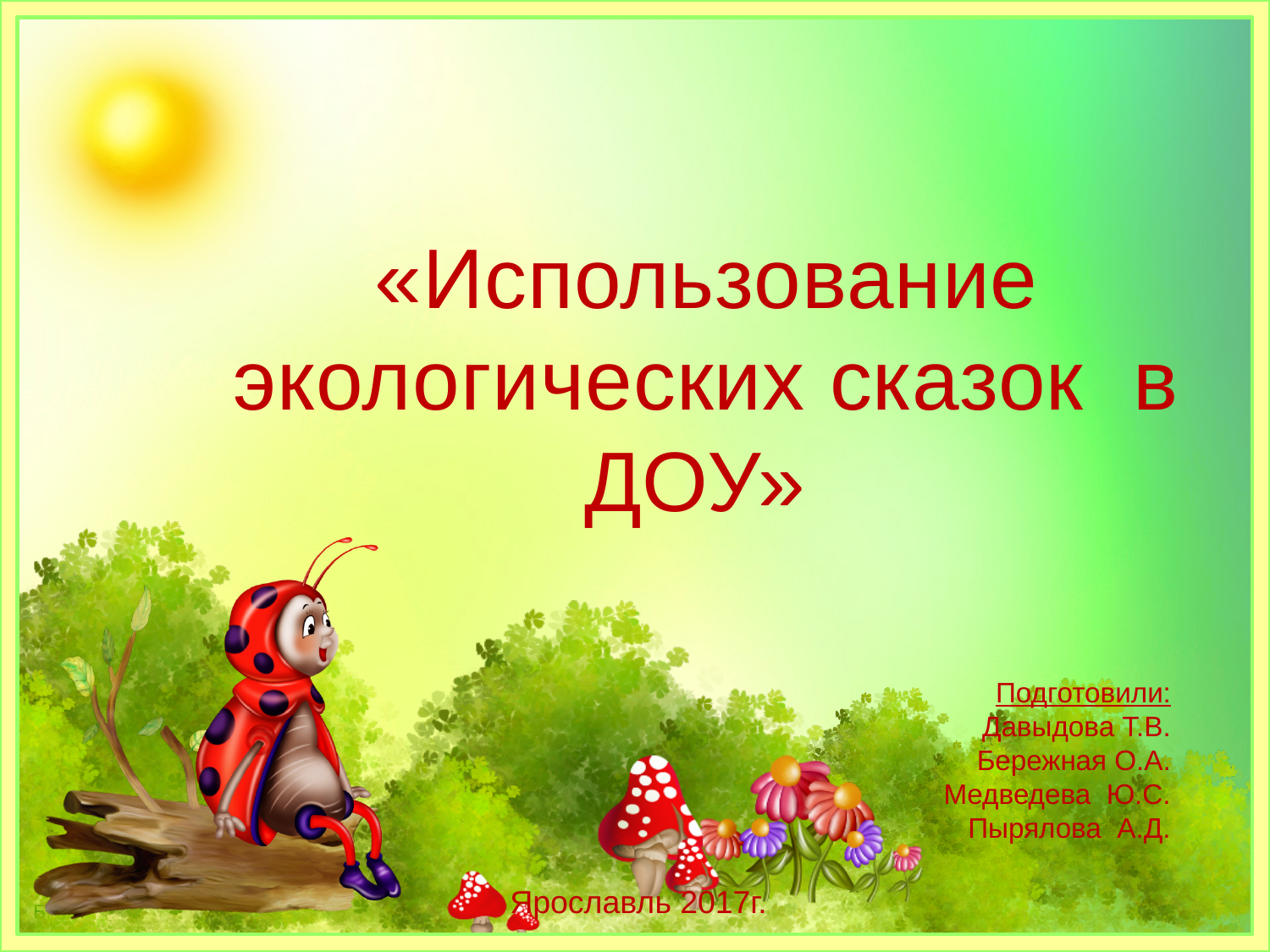

«Использование экологических сказок  в ДОУ»

Подготовили:
Давыдова Т.В.
Бережная О.А.
Медведева  Ю.С.
Пырялова  А.Д.
Ярославль 2017г.